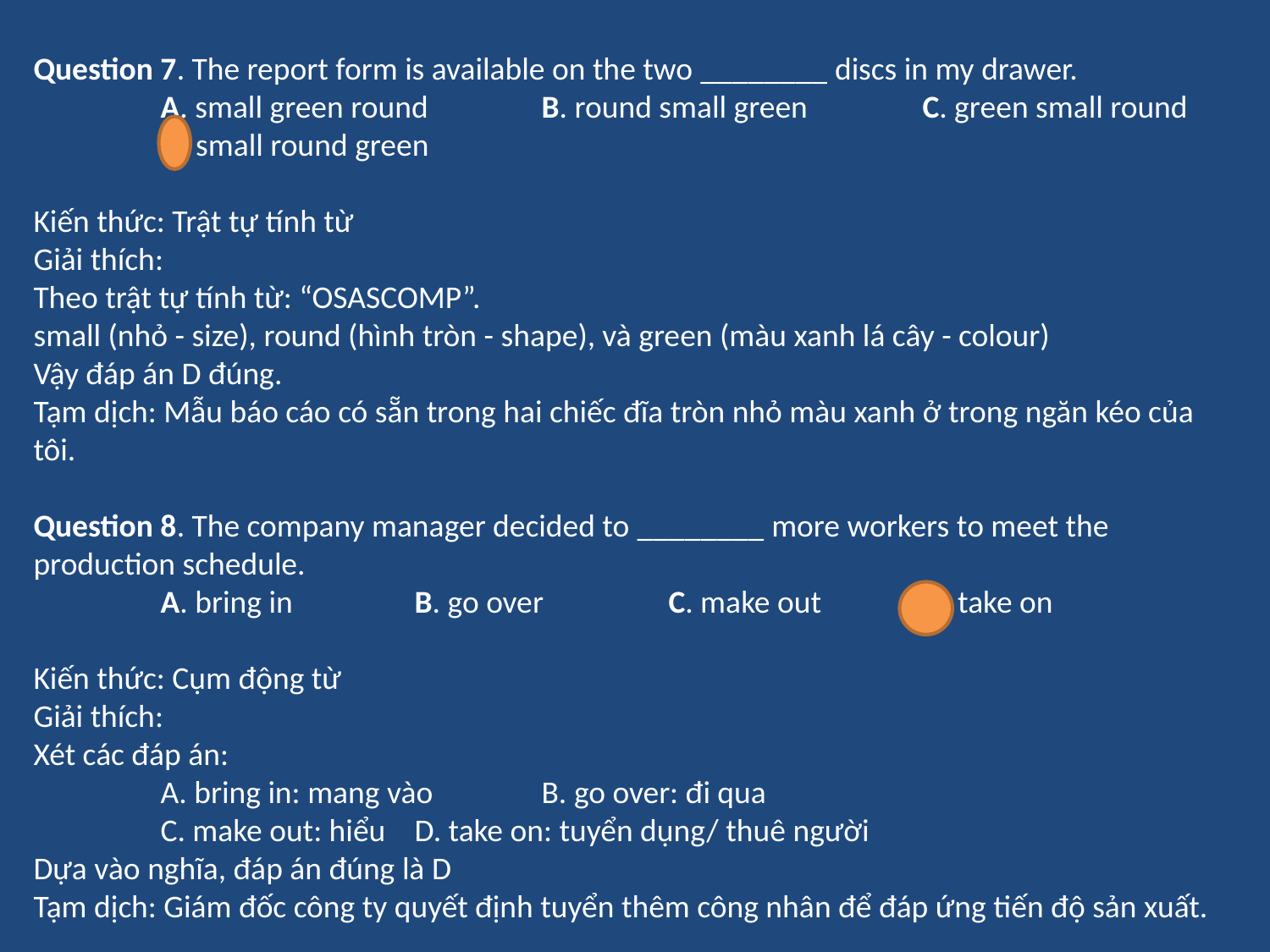

Question 7. The report form is available on the two ________ discs in my drawer.
	A. small green round  	B. round small green 	C. green small round 	D. small round green

Kiến thức: Trật tự tính từ
Giải thích:
Theo trật tự tính từ: “OSASCOMP”.
small (nhỏ - size), round (hình tròn - shape), và green (màu xanh lá cây - colour)
Vậy đáp án D đúng.
Tạm dịch: Mẫu báo cáo có sẵn trong hai chiếc đĩa tròn nhỏ màu xanh ở trong ngăn kéo của tôi.

Question 8. The company manager decided to ________ more workers to meet the production schedule.
	A. bring in	B. go over	C. make out	D. take on

Kiến thức: Cụm động từ
Giải thích:
Xét các đáp án:
	A. bring in: mang vào	B. go over: đi qua
	C. make out: hiểu	D. take on: tuyển dụng/ thuê người
Dựa vào nghĩa, đáp án đúng là D
Tạm dịch: Giám đốc công ty quyết định tuyển thêm công nhân để đáp ứng tiến độ sản xuất.